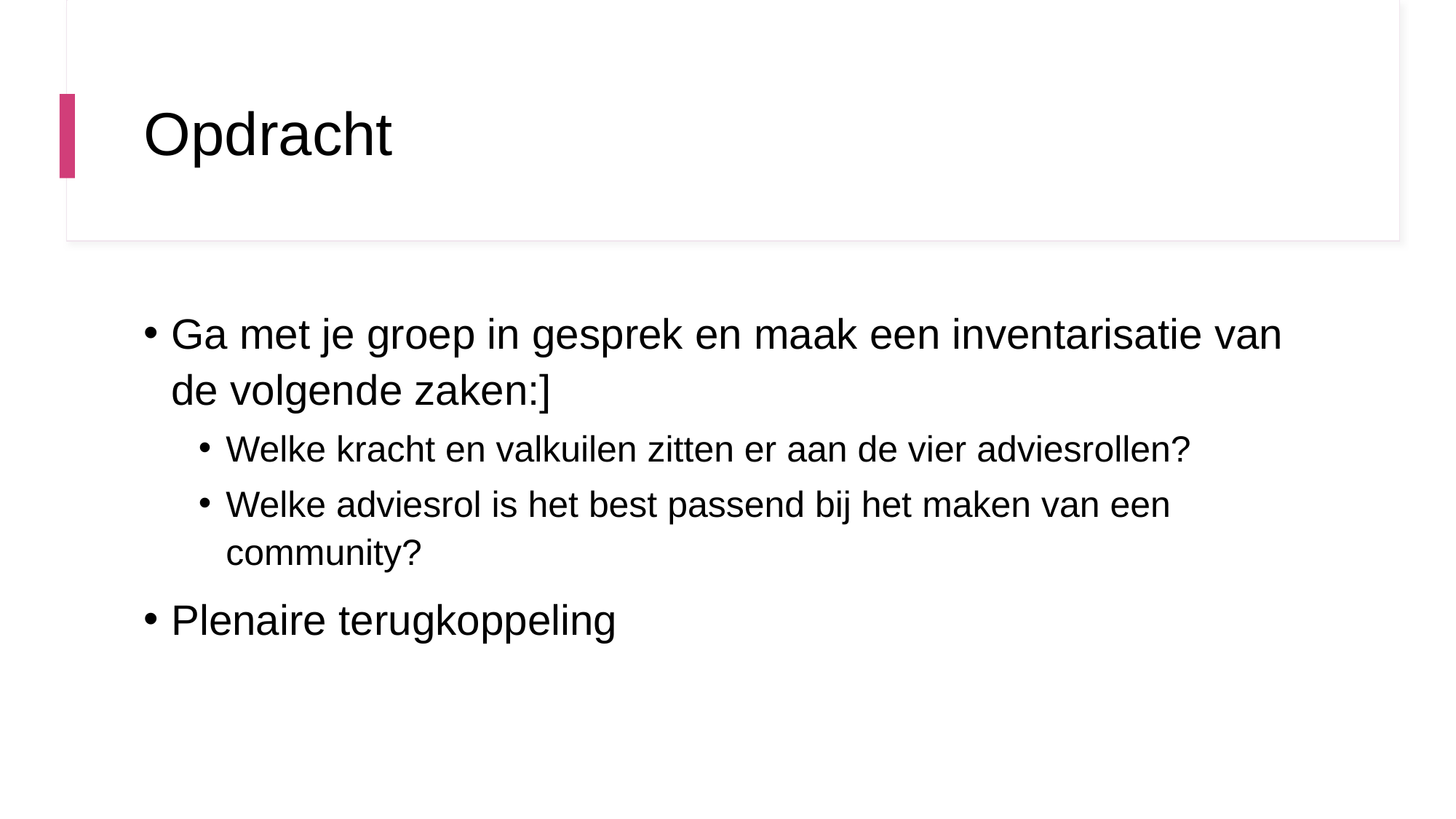

# Opdracht
Ga met je groep in gesprek en maak een inventarisatie van de volgende zaken:]
Welke kracht en valkuilen zitten er aan de vier adviesrollen?
Welke adviesrol is het best passend bij het maken van een community?
Plenaire terugkoppeling